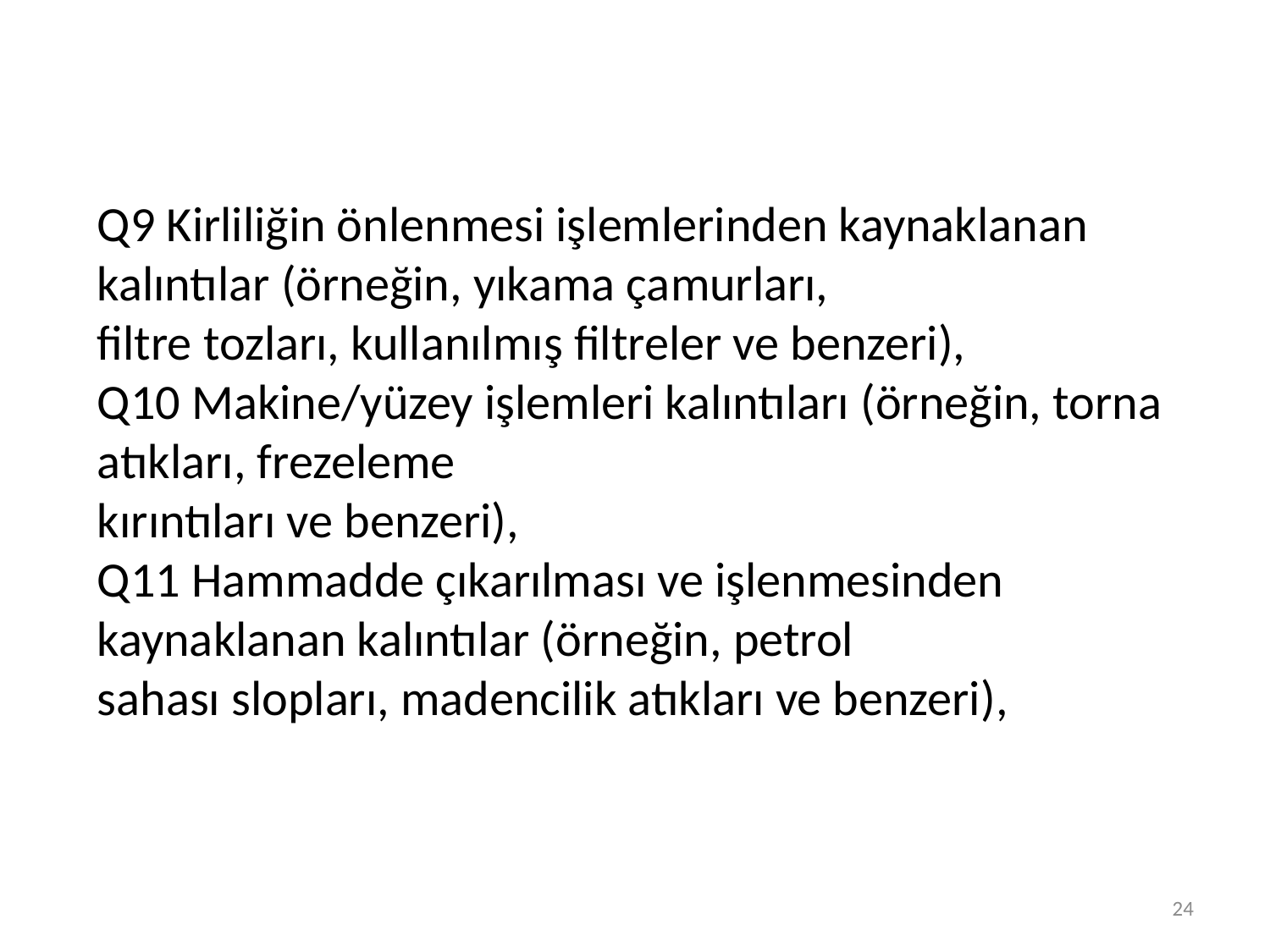

Q9 Kirliliğin önlenmesi işlemlerinden kaynaklanan kalıntılar (örneğin, yıkama çamurları,
filtre tozları, kullanılmış filtreler ve benzeri),
Q10 Makine/yüzey işlemleri kalıntıları (örneğin, torna atıkları, frezeleme
kırıntıları ve benzeri),
Q11 Hammadde çıkarılması ve işlenmesinden kaynaklanan kalıntılar (örneğin, petrol
sahası slopları, madencilik atıkları ve benzeri),
24